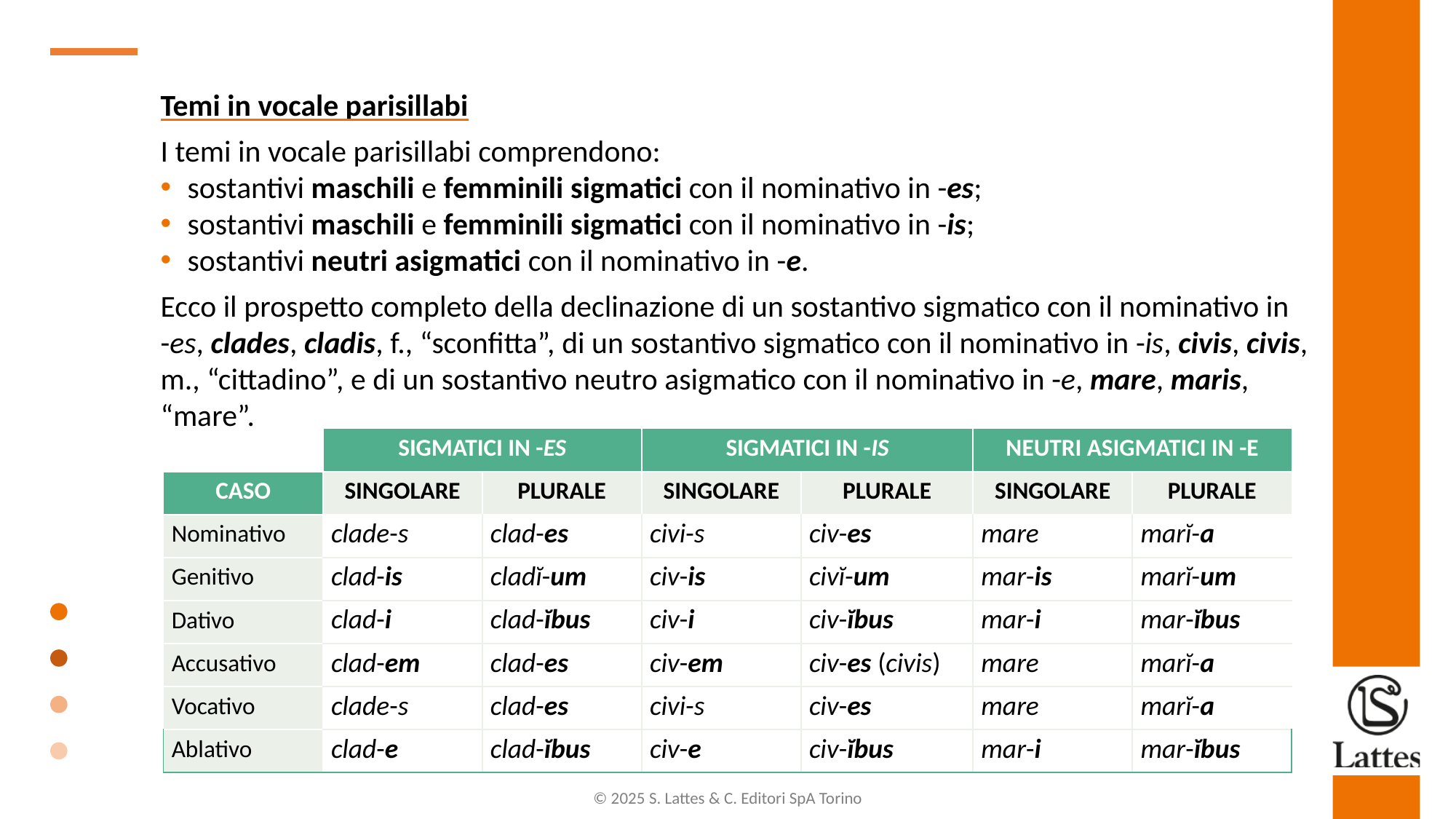

Temi in vocale parisillabi
I temi in vocale parisillabi comprendono:
sostantivi maschili e femminili sigmatici con il nominativo in -es;
sostantivi maschili e femminili sigmatici con il nominativo in -is;
sostantivi neutri asigmatici con il nominativo in -e.
Ecco il prospetto completo della declinazione di un sostantivo sigmatico con il nominativo in  -es, clades, cladis, f., “sconfitta”, di un sostantivo sigmatico con il nominativo in -is, civis, civis, m., “cittadino”, e di un sostantivo neutro asigmatico con il nominativo in -e, mare, maris, “mare”.

|  | SIGMATICI IN -ES |  | SIGMATICI IN -IS |  | NEUTRI ASIGMATICI IN -E |  |
| --- | --- | --- | --- | --- | --- | --- |
| CASO | SINGOLARE | PLURALE | SINGOLARE | PLURALE | SINGOLARE | PLURALE |
| Nominativo | clade-s | clad-es | civi-s | civ-es | mare | marĭ-a |
| Genitivo | clad-is | cladĭ-um | civ-is | civĭ-um | mar-is | marĭ-um |
| Dativo | clad-i | clad-ĭbus | civ-i | civ-ĭbus | mar-i | mar-ĭbus |
| Accusativo | clad-em | clad-es | civ-em | civ-es (civis) | mare | marĭ-a |
| Vocativo | clade-s | clad-es | civi-s | civ-es | mare | marĭ-a |
| Ablativo | clad-e | clad-ĭbus | civ-e | civ-ĭbus | mar-i | mar-ĭbus |